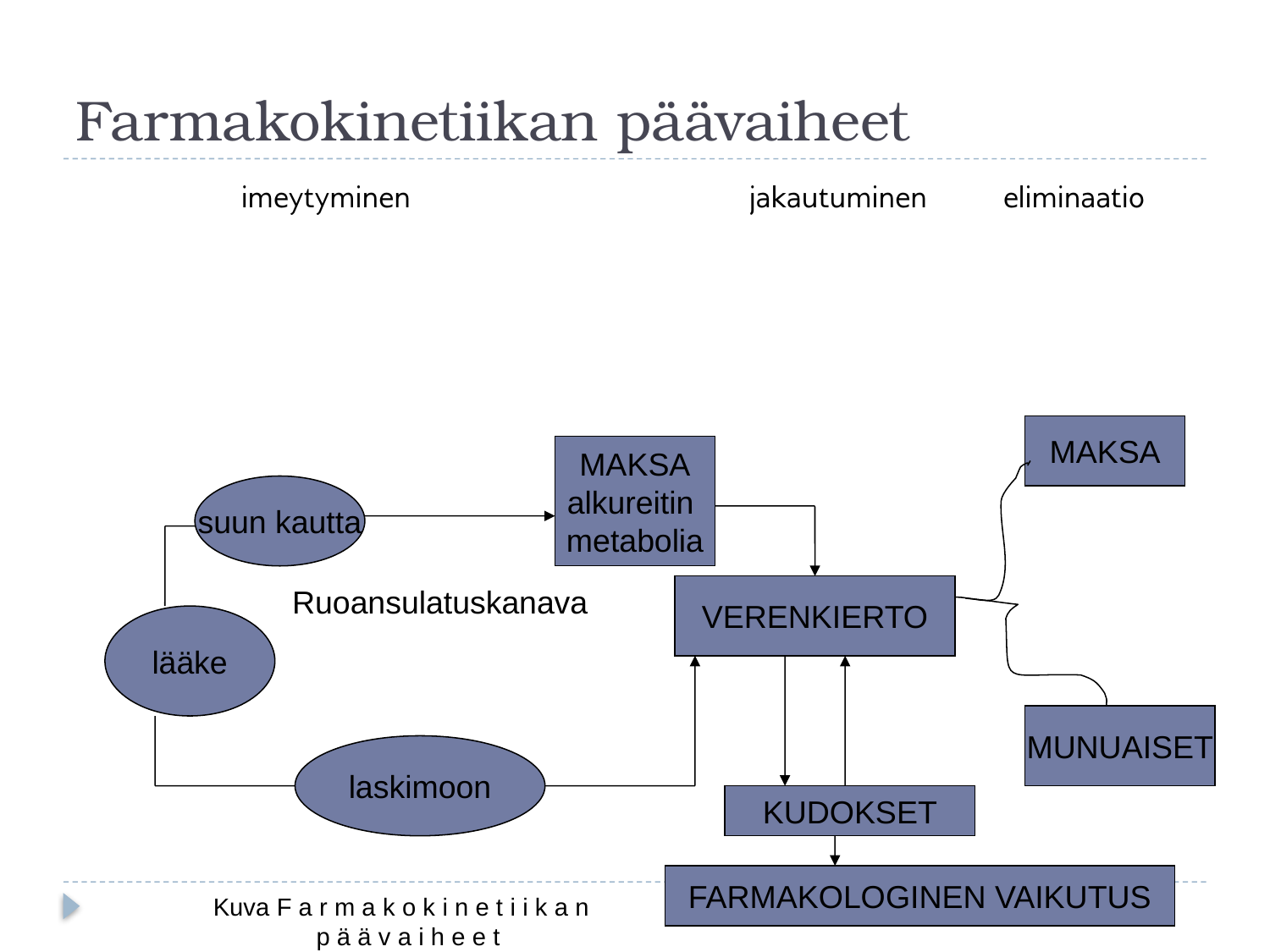

# Farmakokinetiikan päävaiheet
		imeytyminen			jakautuminen       	eliminaatio
MAKSA
MAKSA
alkureitin
metabolia

suun kautta

VERENKIERTO
Ruoansulatuskanava

lääke

MUNUAISET

laskimoon

KUDOKSET

FARMAKOLOGINEN VAIKUTUS
Carita Lepikonmäki
Kuva F a r m a k o k i n e t i i k a n
 p ä ä v a i h e e t